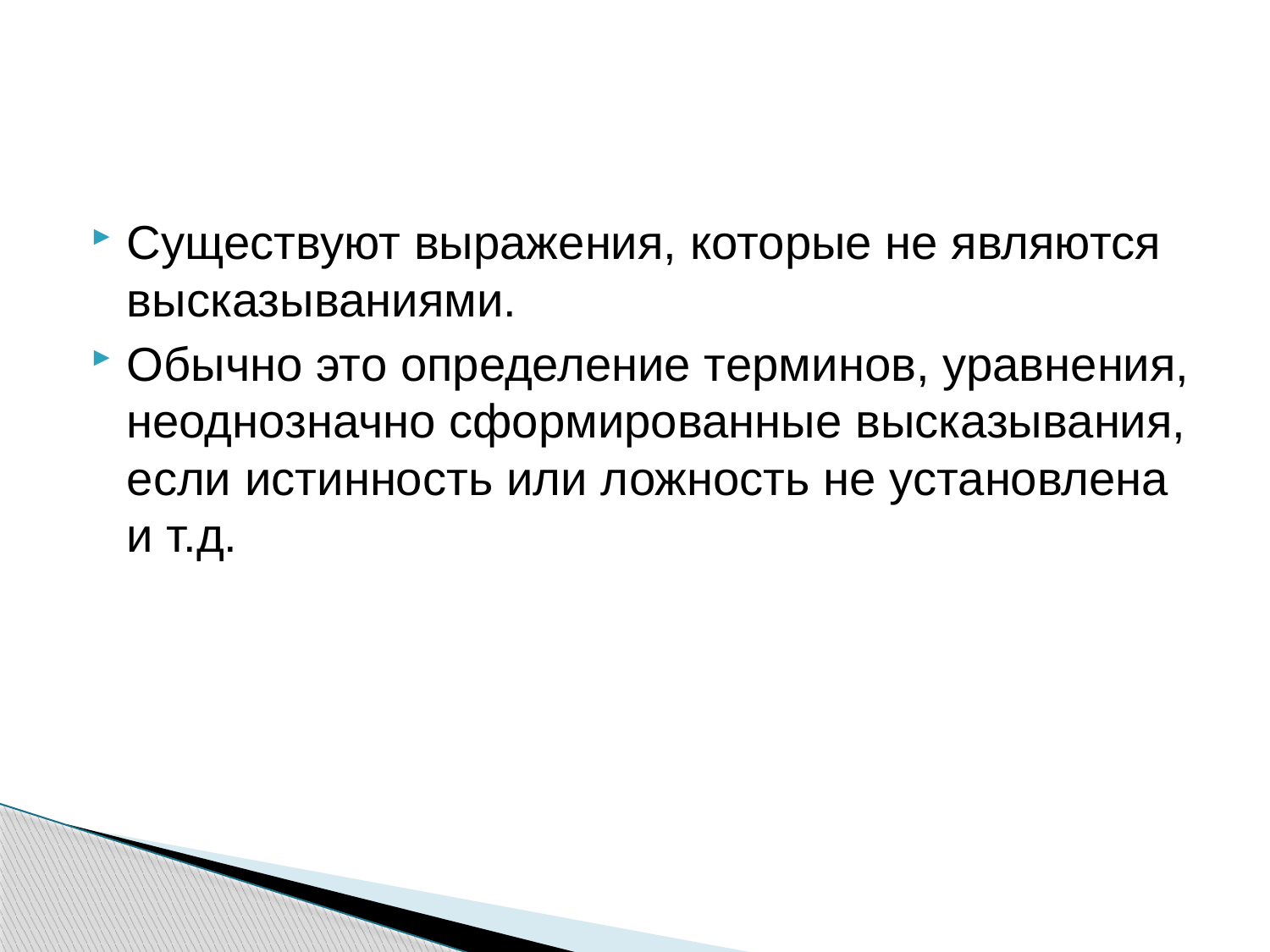

#
Существуют выражения, которые не являются высказываниями.
Обычно это определение терминов, уравнения, неоднозначно сформированные высказывания, если истинность или ложность не установлена и т.д.